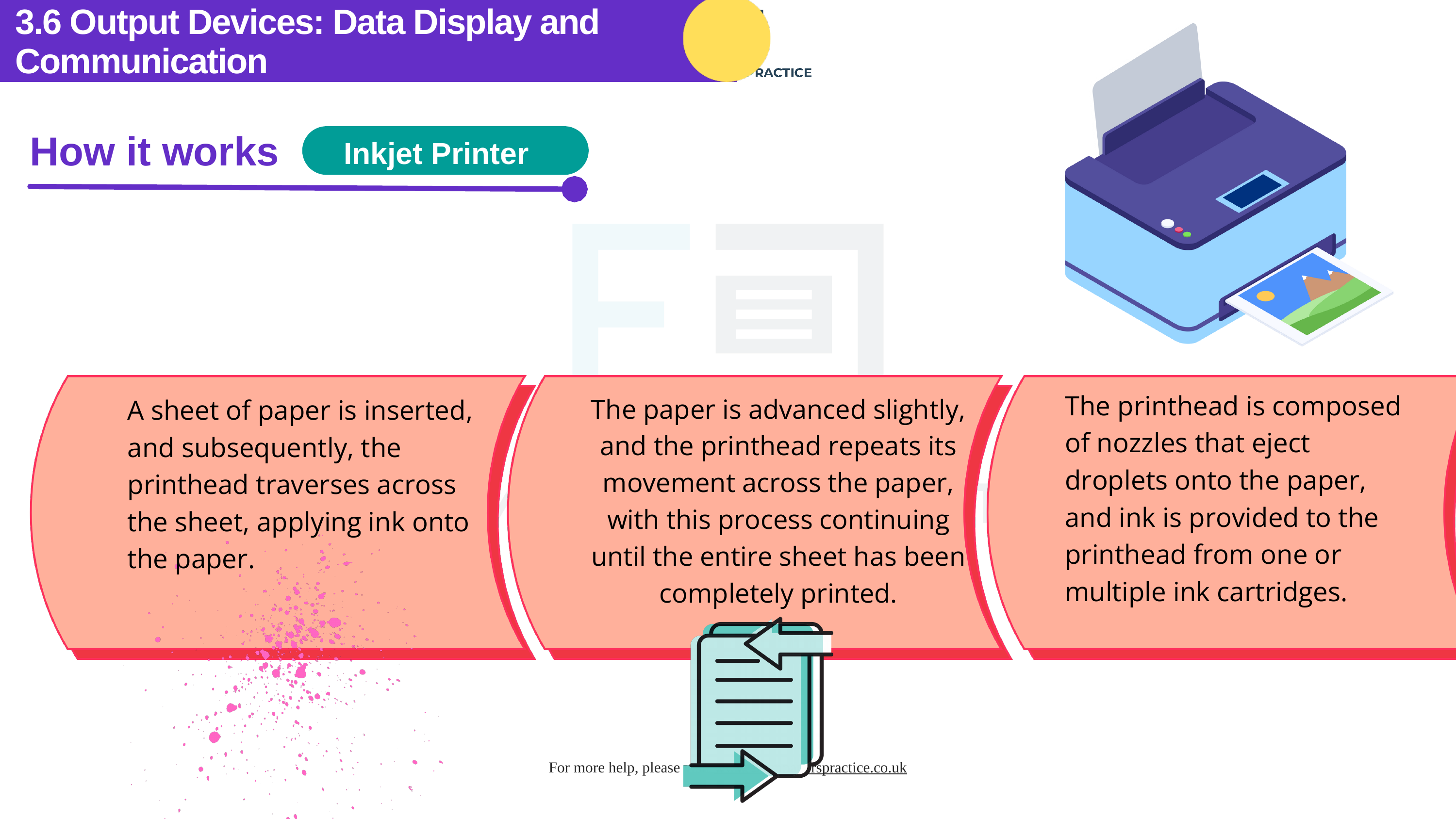

3.6 Output Devices: Data Display and Communication

How it works

Inkjet Printer

The printhead is composed of nozzles that eject droplets onto the paper, and ink is provided to the printhead from one or multiple ink cartridges.
The paper is advanced slightly, and the printhead repeats its movement across the paper, with this process continuing until the entire sheet has been completely printed.
A sheet of paper is inserted, and subsequently, the printhead traverses across the sheet, applying ink onto the paper.